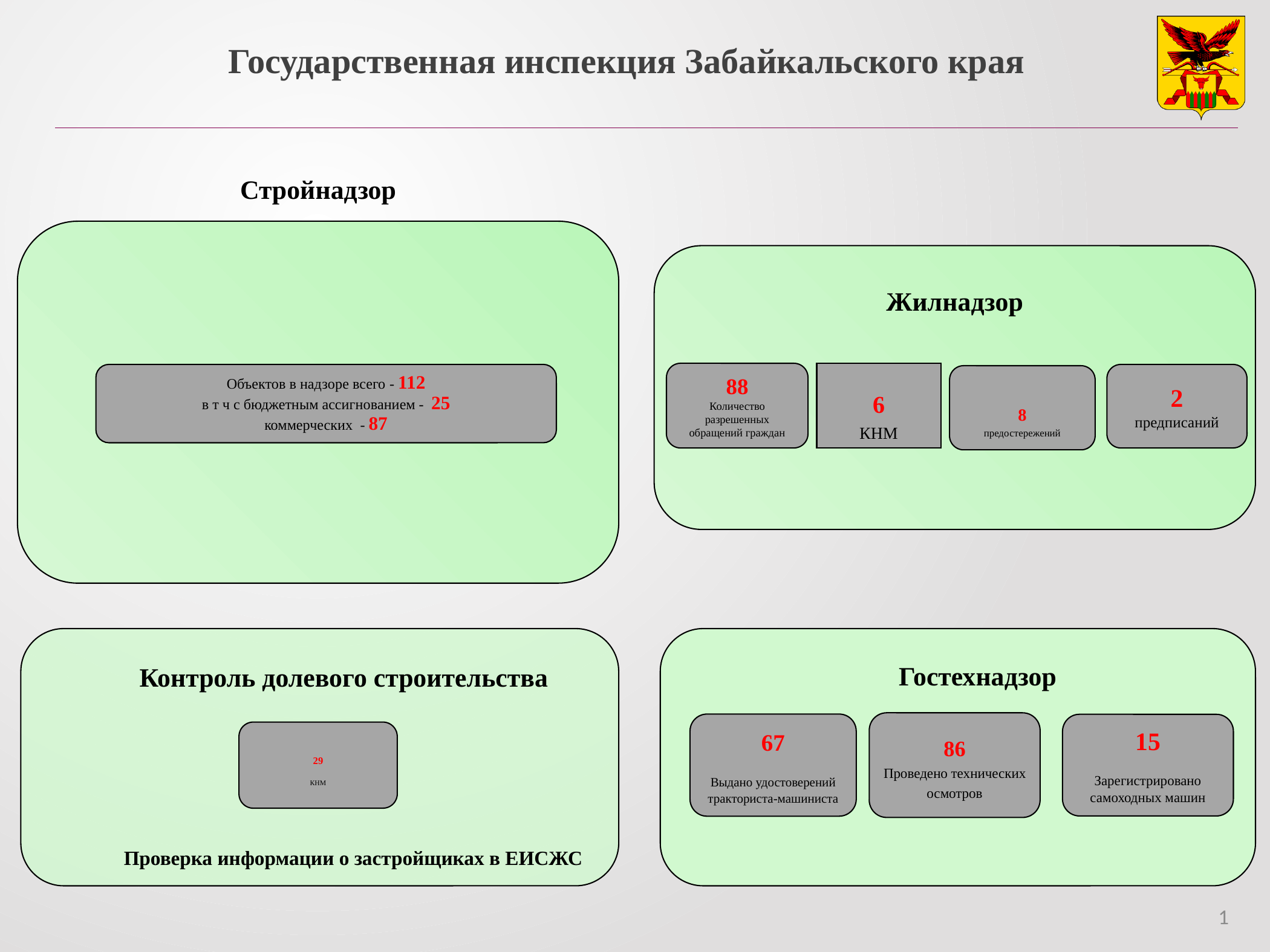

# Государственная инспекция Забайкальского края

Стройнадзор

Жилнадзор

88
Количество разрешенных обращений граждан

6
КНМ

Объектов в надзоре всего - 112
в т ч с бюджетным ассигнованием -  25
коммерческих  - 87
2
предписаний

8
предостережений

Гостехнадзор
Контроль долевого строительства

86
Проведено технических осмотров
67

Выдано удостоверений тракториста-машиниста
15

Зарегистрировано самоходных машин

29

КНМ

Проверка информации о застройщиках в ЕИСЖС
1